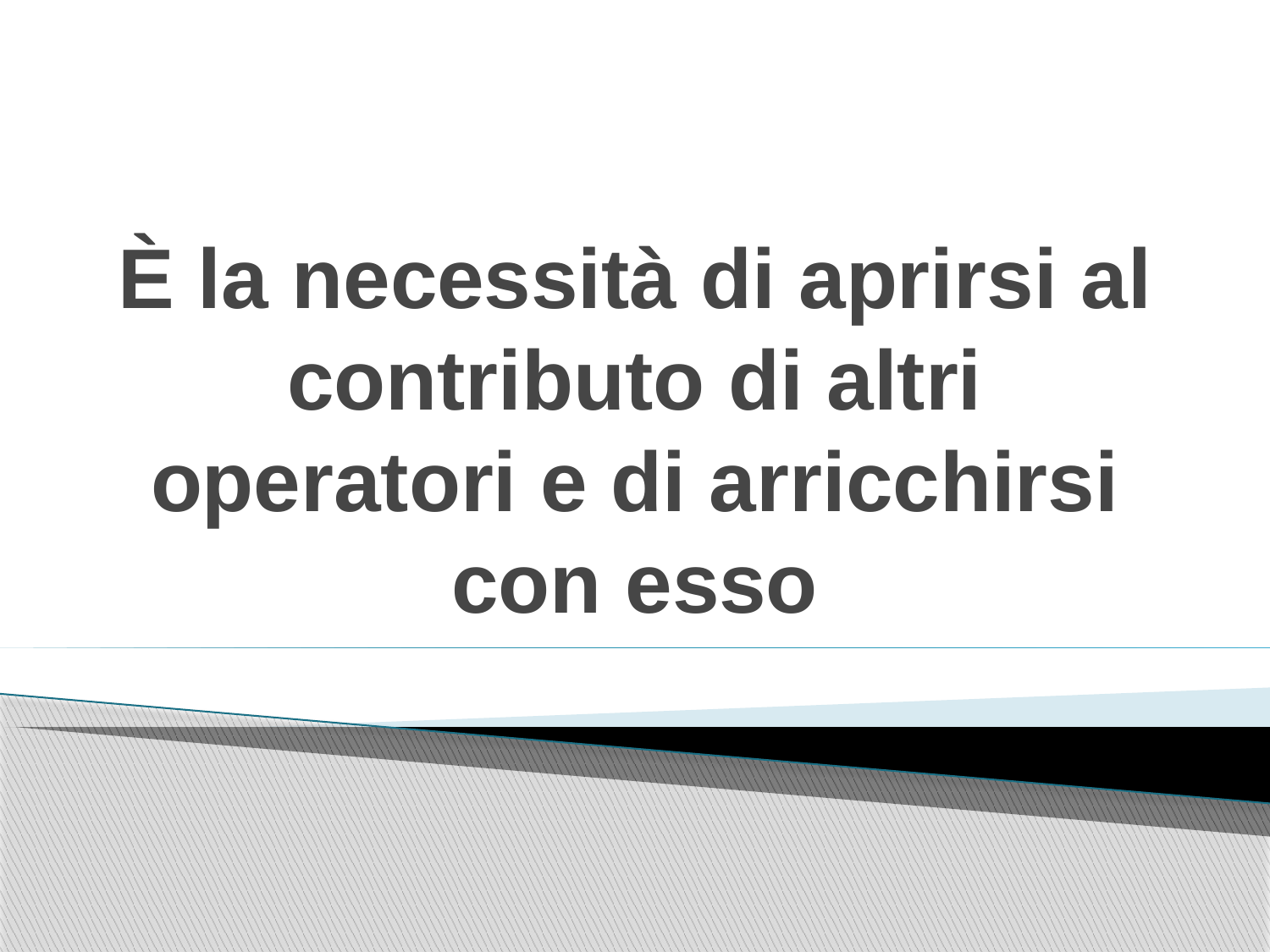

# È la necessità di aprirsi al contributo di altri operatori e di arricchirsi con esso